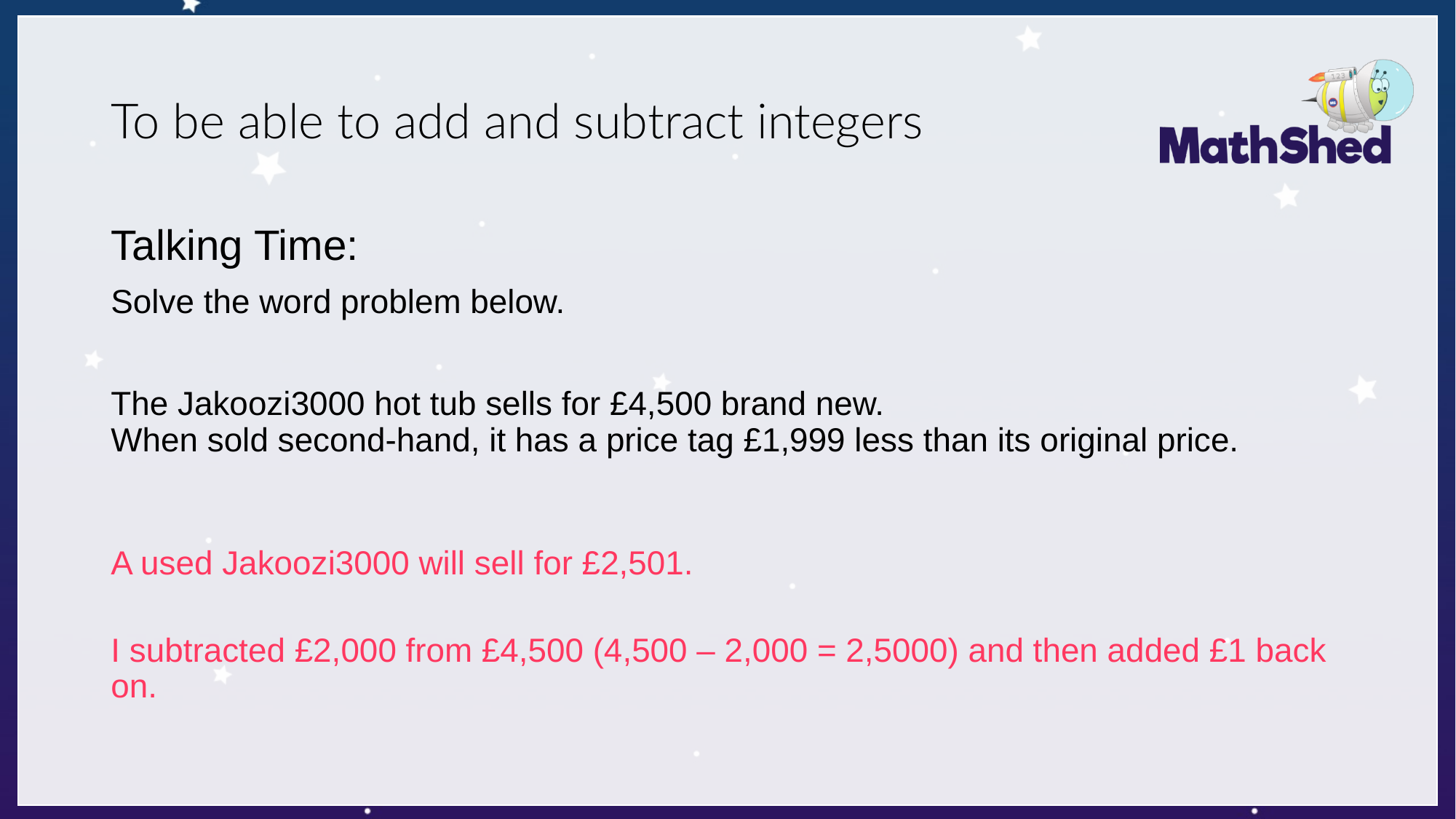

# To be able to add and subtract integers
Talking Time:
Solve the word problem below.

The Jakoozi3000 hot tub sells for £4,500 brand new.
When sold second-hand, it has a price tag £1,999 less than its original price.
A used Jakoozi3000 will sell for £2,501.
I subtracted £2,000 from £4,500 (4,500 – 2,000 = 2,5000) and then added £1 back on.